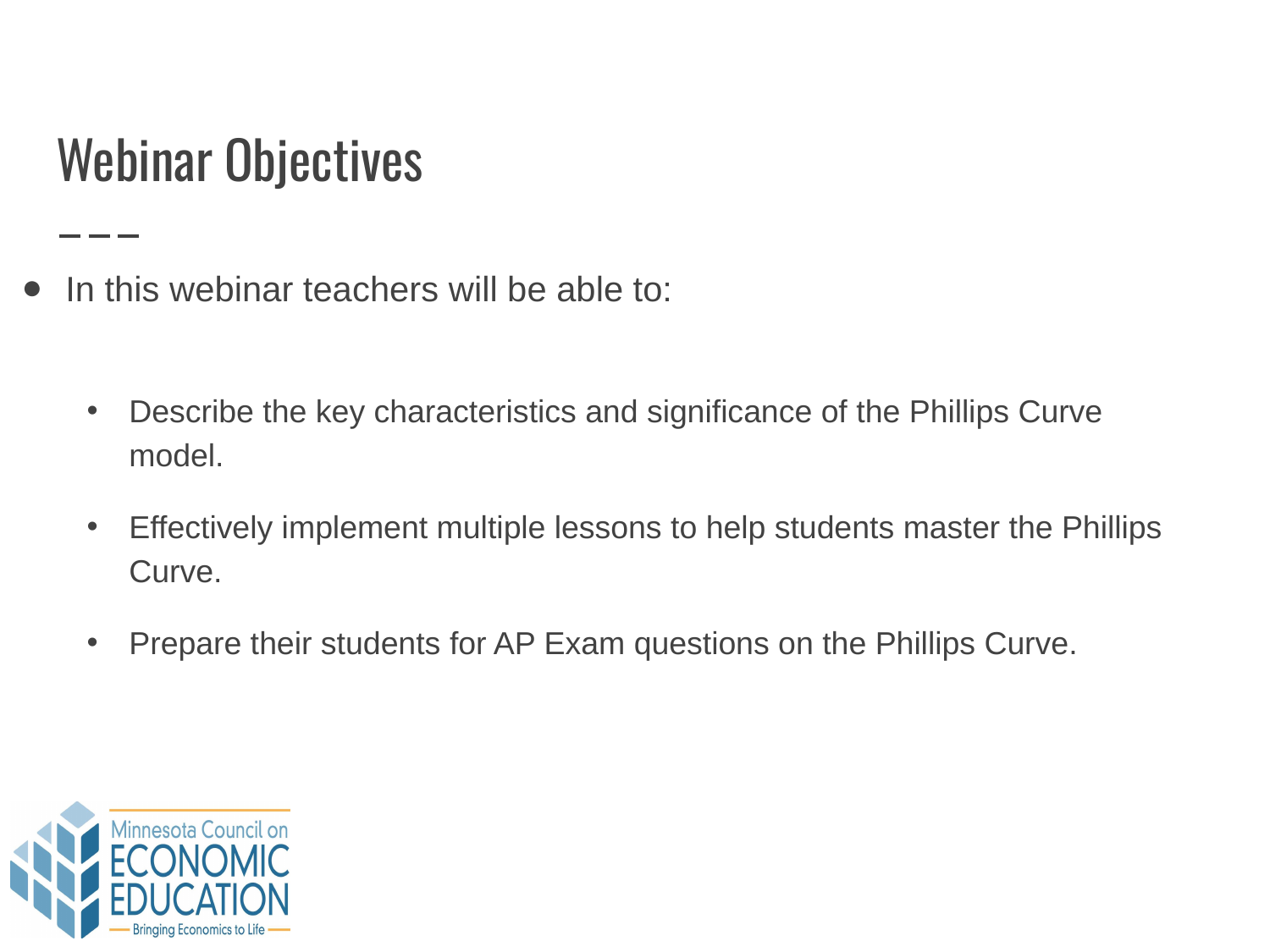

# Webinar Objectives

In this webinar teachers will be able to:

Describe the key characteristics and significance of the Phillips Curve model.
Effectively implement multiple lessons to help students master the Phillips Curve.
Prepare their students for AP Exam questions on the Phillips Curve.